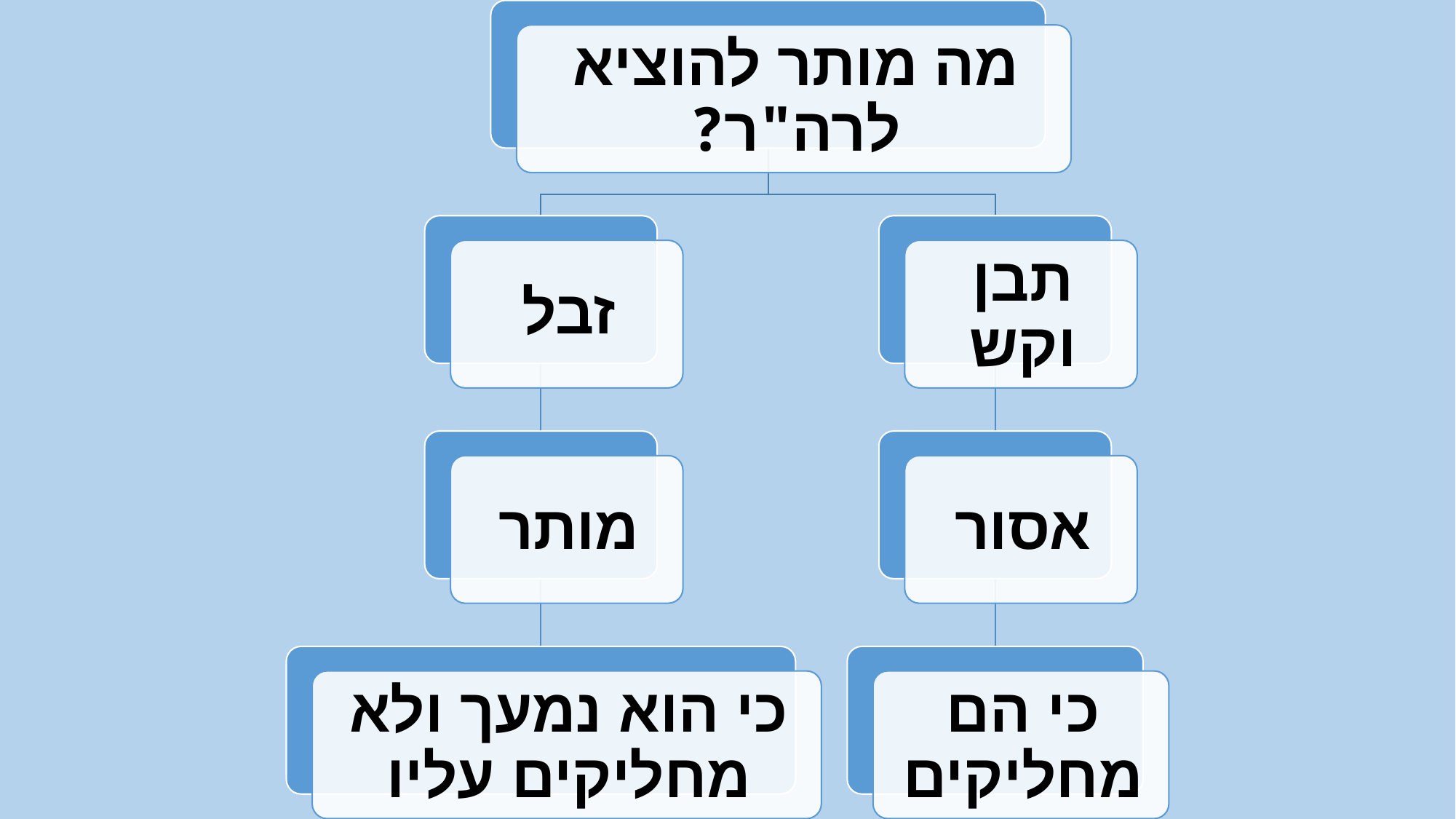

מה מותר להוציא לרה"ר?
זבל
מותר
כי הוא נמעך ולא מחליקים עליו
תבן וקש
אסור
כי הם מחליקים